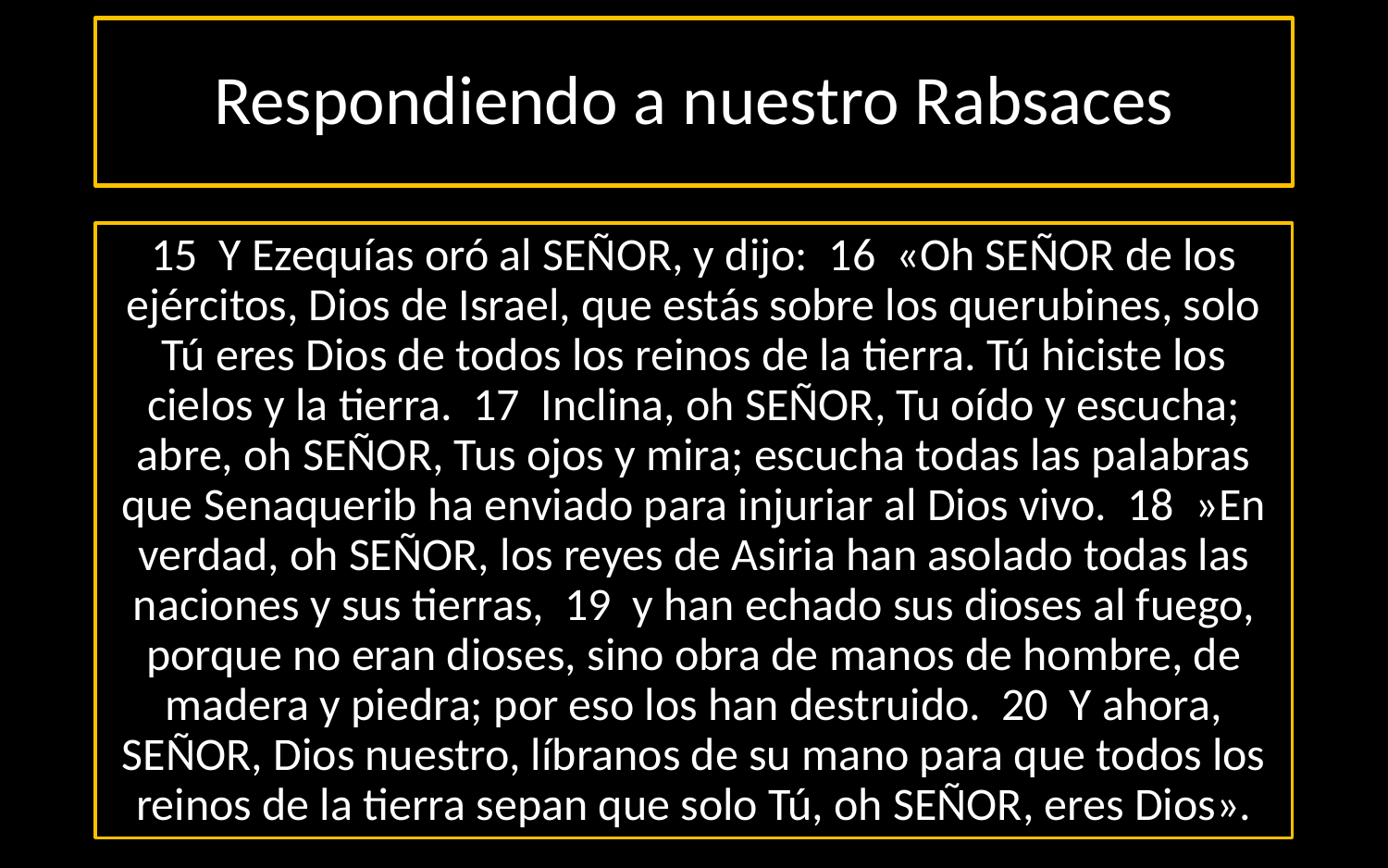

Respondiendo a nuestro Rabsaces
15  Y Ezequías oró al SEÑOR, y dijo:  16  «Oh SEÑOR de los ejércitos, Dios de Israel, que estás sobre los querubines, solo Tú eres Dios de todos los reinos de la tierra. Tú hiciste los cielos y la tierra.  17  Inclina, oh SEÑOR, Tu oído y escucha; abre, oh SEÑOR, Tus ojos y mira; escucha todas las palabras que Senaquerib ha enviado para injuriar al Dios vivo.  18  »En verdad, oh SEÑOR, los reyes de Asiria han asolado todas las naciones y sus tierras,  19  y han echado sus dioses al fuego, porque no eran dioses, sino obra de manos de hombre, de madera y piedra; por eso los han destruido.  20  Y ahora, SEÑOR, Dios nuestro, líbranos de su mano para que todos los reinos de la tierra sepan que solo Tú, oh SEÑOR, eres Dios».